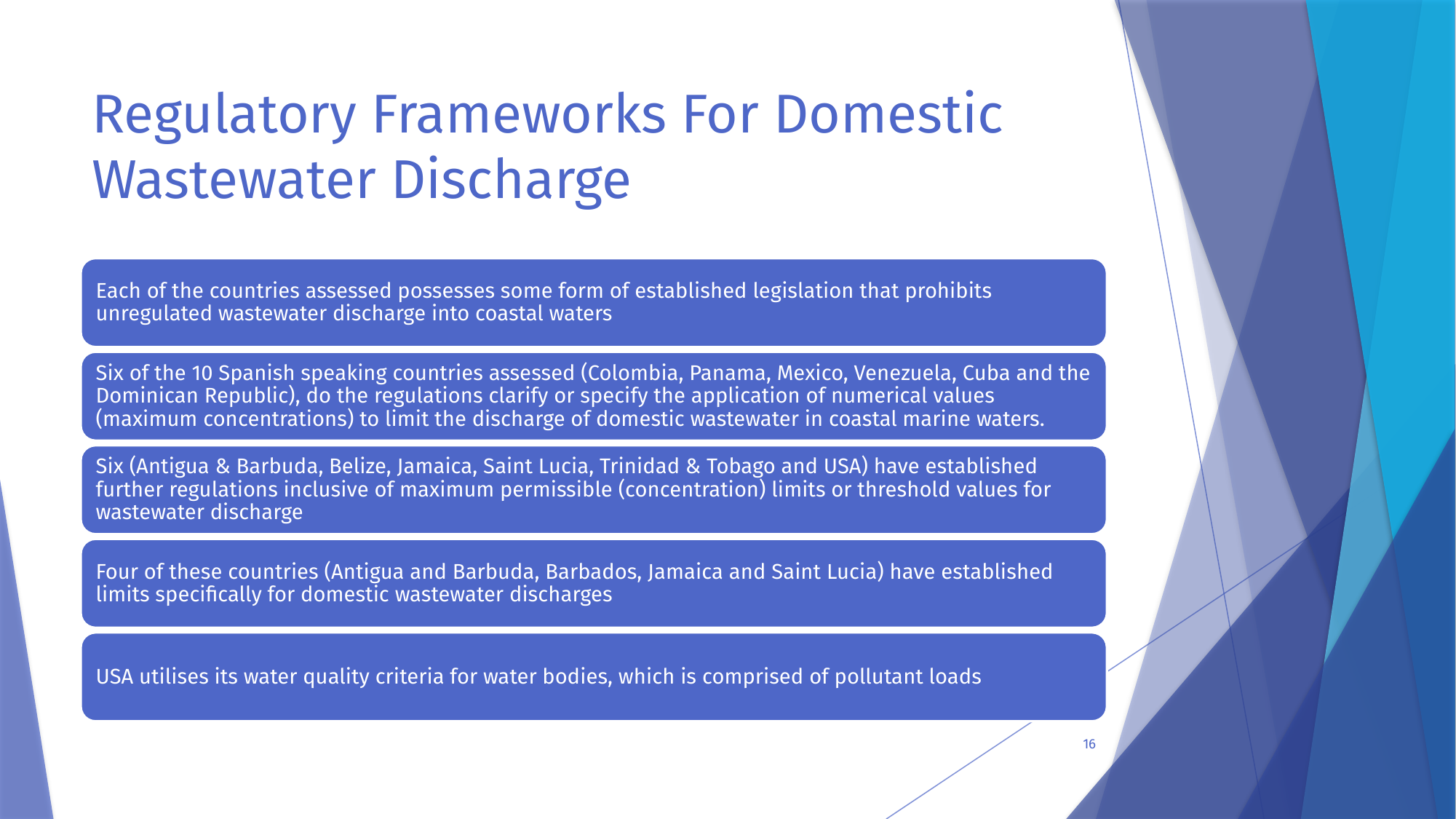

# Regulatory Frameworks For Domestic Wastewater Discharge
Each of the countries assessed possesses some form of established legislation that prohibits unregulated wastewater discharge into coastal waters
Six of the 10 Spanish speaking countries assessed (Colombia, Panama, Mexico, Venezuela, Cuba and the Dominican Republic), do the regulations clarify or specify the application of numerical values (maximum concentrations) to limit the discharge of domestic wastewater in coastal marine waters.
Six (Antigua & Barbuda, Belize, Jamaica, Saint Lucia, Trinidad & Tobago and USA) have established further regulations inclusive of maximum permissible (concentration) limits or threshold values for wastewater discharge
Four of these countries (Antigua and Barbuda, Barbados, Jamaica and Saint Lucia) have established limits specifically for domestic wastewater discharges
USA utilises its water quality criteria for water bodies, which is comprised of pollutant loads
16